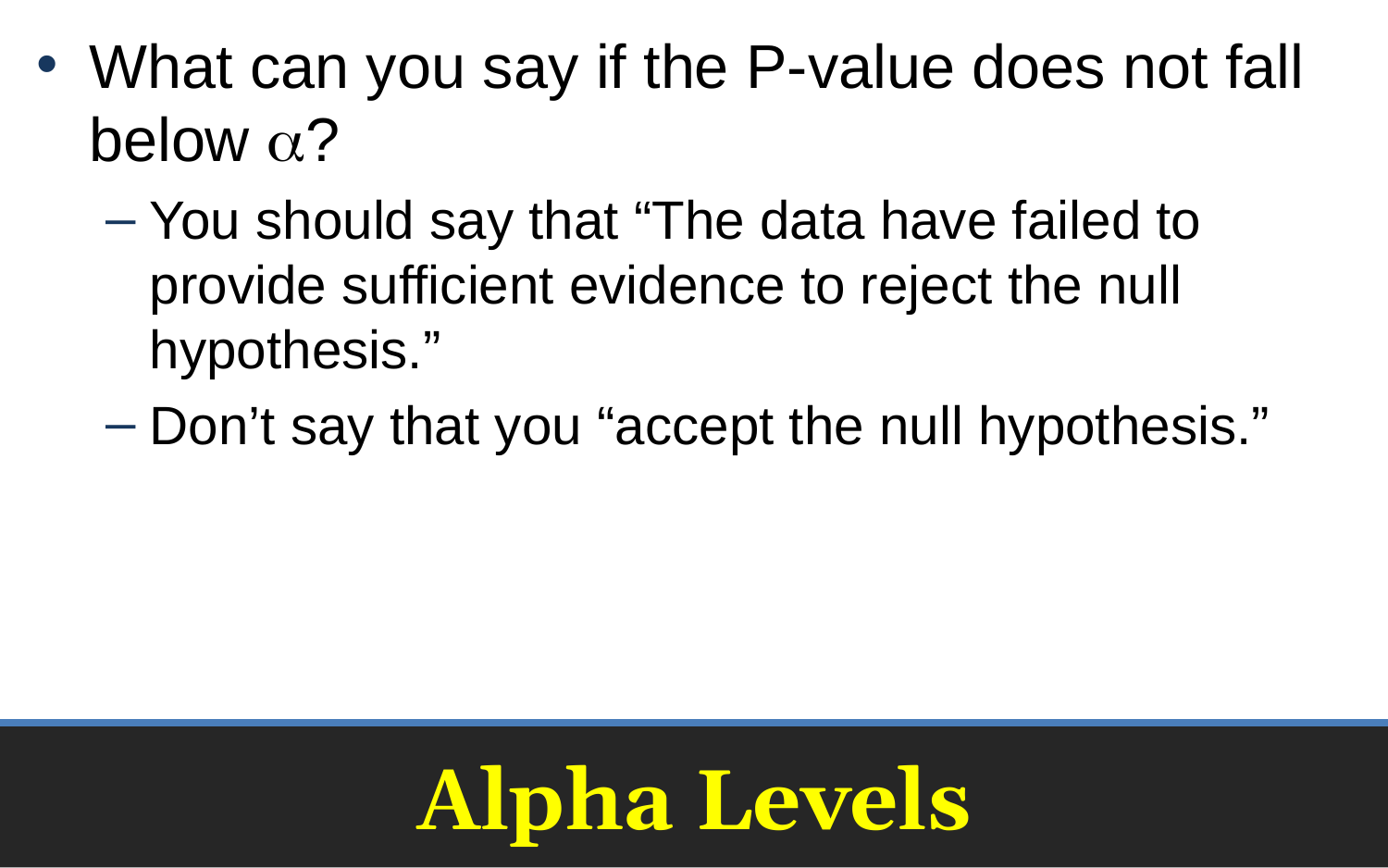

What can you say if the P-value does not fall below α?
You should say that “The data have failed to provide sufficient evidence to reject the null hypothesis.”
Don’t say that you “accept the null hypothesis.”
# Alpha Levels